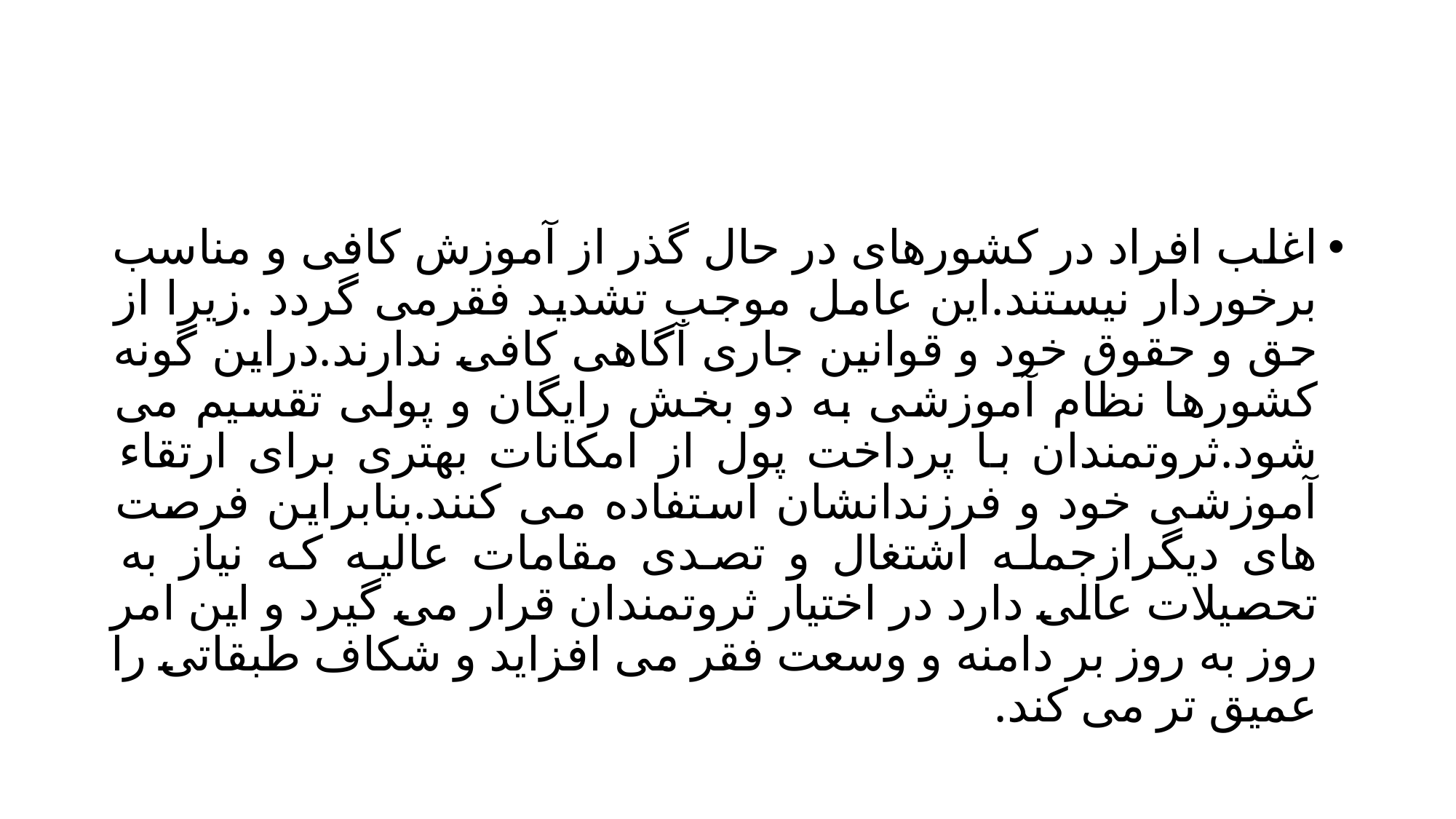

#
اغلب افراد در کشورهای در حال گذر از آموزش کافی و مناسب برخوردار نیستند.این عامل موجب تشدید فقرمی گردد .زیرا از حق و حقوق خود و قوانین جاری آگاهی کافی ندارند.دراین گونه کشورها نظام آموزشی به دو بخش رایگان و پولی تقسیم می شود.ثروتمندان با پرداخت پول از امکانات بهتری برای ارتقاء آموزشی خود و فرزندانشان استفاده می کنند.بنابراین فرصت های دیگرازجمله اشتغال و تصدی مقامات عالیه که نیاز به تحصیلات عالی دارد در اختیار ثروتمندان قرار می گیرد و این امر روز به روز بر دامنه و وسعت فقر می افزاید و شکاف طبقاتی را عمیق تر می کند.